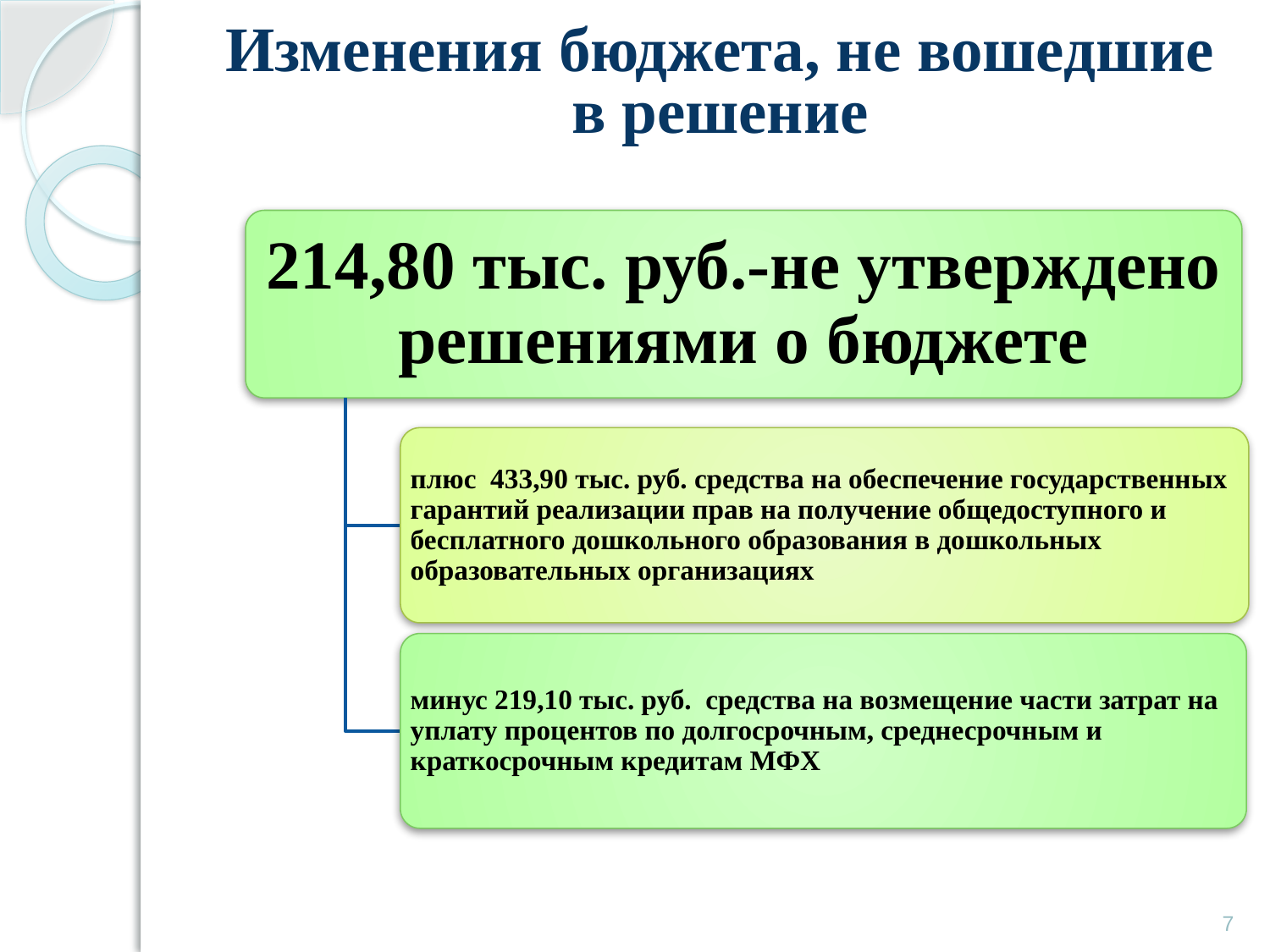

# Изменения бюджета, не вошедшие в решение
214,80 тыс. руб.-не утверждено решениями о бюджете
плюс  433,90 тыс. руб. средства на обеспечение государственных гарантий реализации прав на получение общедоступного и бесплатного дошкольного образования в дошкольных образовательных организациях
минус 219,10 тыс. руб.  средства на возмещение части затрат на уплату процентов по долгосрочным, среднесрочным и краткосрочным кредитам МФХ
7